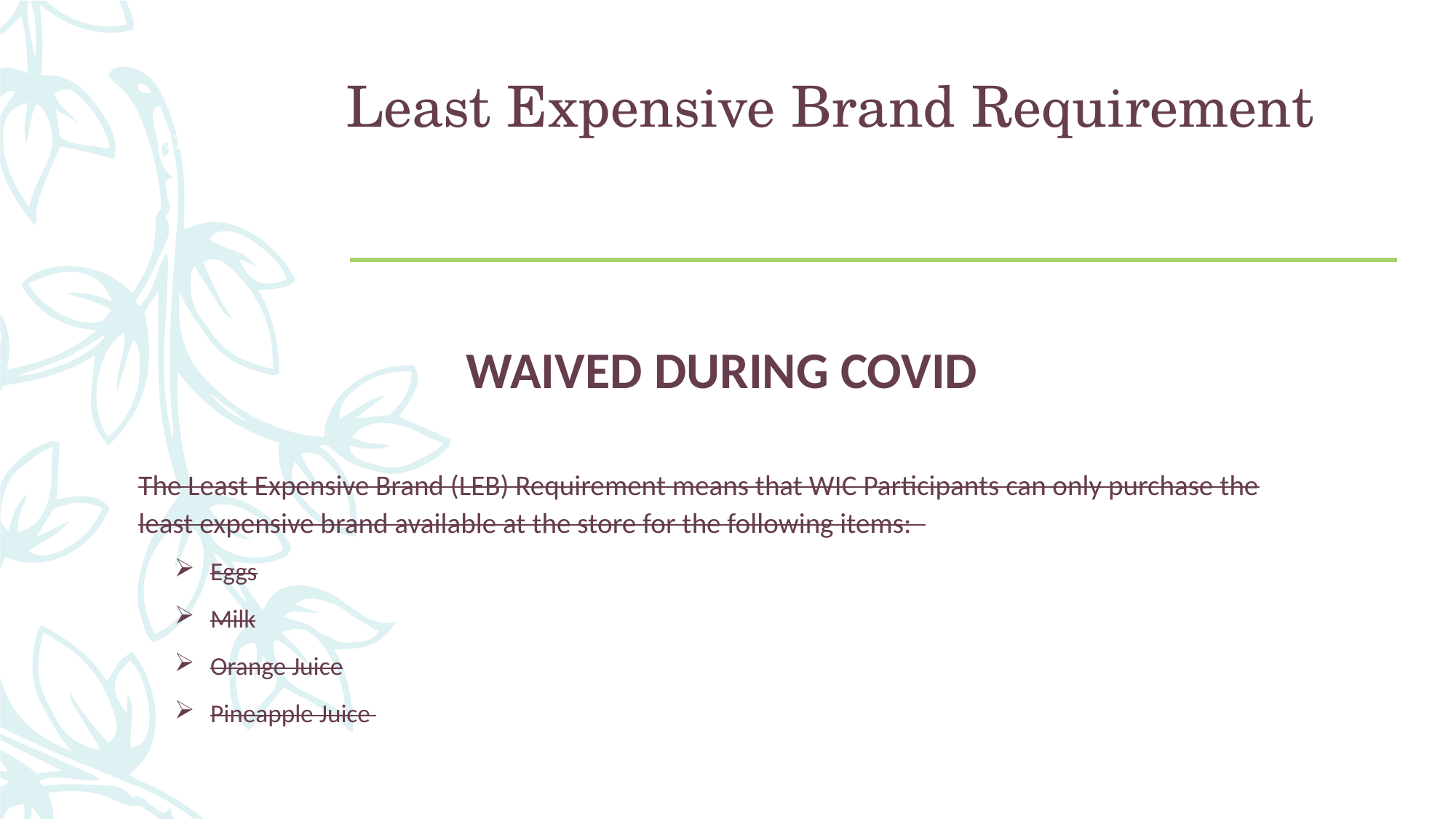

# Least Expensive Brand Requirement
11

WAIVED DURING COVID

The Least Expensive Brand (LEB) Requirement means that WIC Participants can only purchase the least expensive brand available at the store for the following items:
Eggs
Milk
Orange Juice
Pineapple Juice